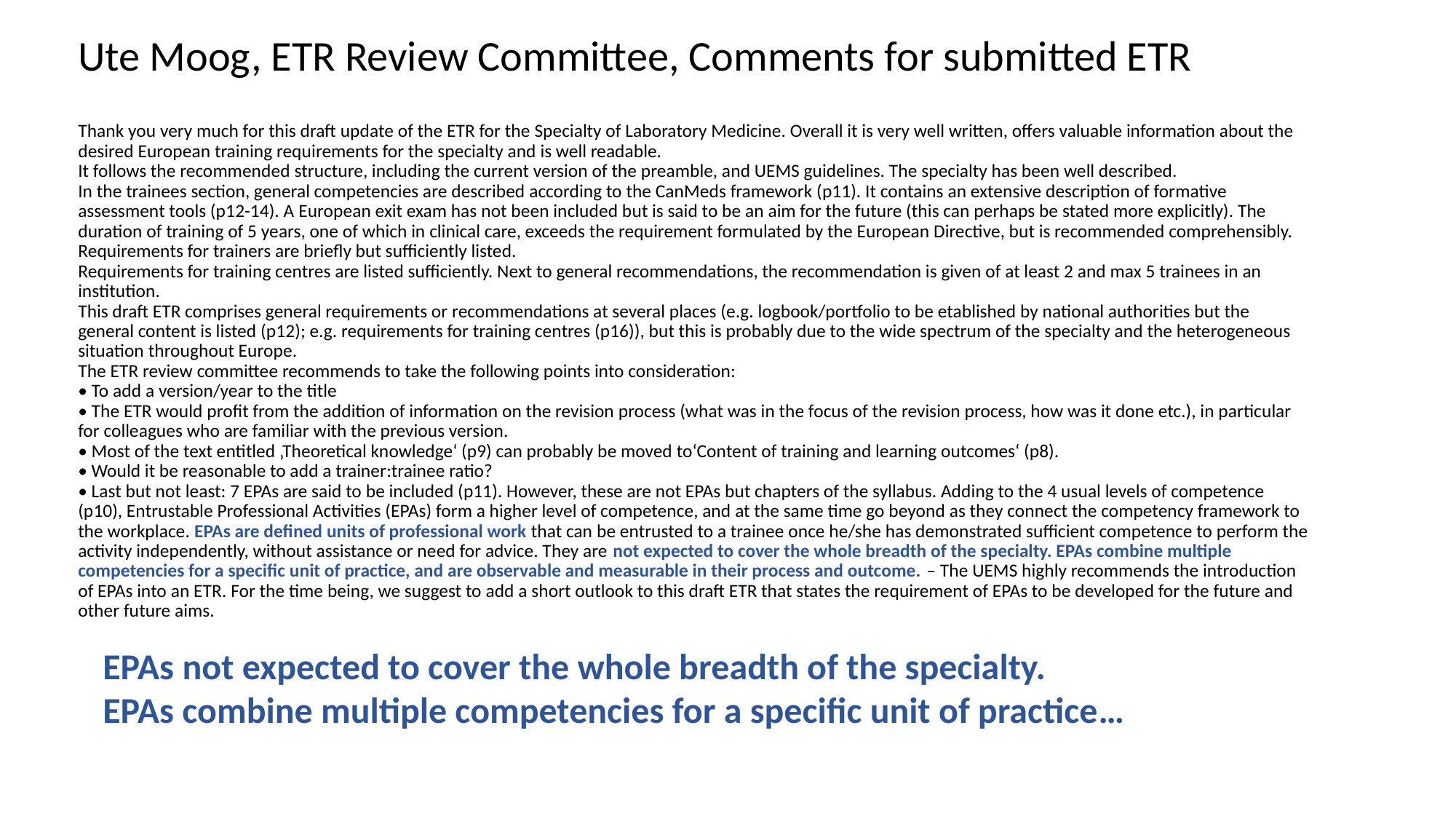

# Ute Moog, ETR Review Committee, Comments for submitted ETR
Thank you very much for this draft update of the ETR for the Specialty of Laboratory Medicine. Overall it is very well written, offers valuable information about the desired European training requirements for the specialty and is well readable.
It follows the recommended structure, including the current version of the preamble, and UEMS guidelines. The specialty has been well described.
In the trainees section, general competencies are described according to the CanMeds framework (p11). It contains an extensive description of formative assessment tools (p12-14). A European exit exam has not been included but is said to be an aim for the future (this can perhaps be stated more explicitly). The duration of training of 5 years, one of which in clinical care, exceeds the requirement formulated by the European Directive, but is recommended comprehensibly.
Requirements for trainers are briefly but sufficiently listed.
Requirements for training centres are listed sufficiently. Next to general recommendations, the recommendation is given of at least 2 and max 5 trainees in an institution.
This draft ETR comprises general requirements or recommendations at several places (e.g. logbook/portfolio to be etablished by national authorities but the general content is listed (p12); e.g. requirements for training centres (p16)), but this is probably due to the wide spectrum of the specialty and the heterogeneous situation throughout Europe.
The ETR review committee recommends to take the following points into consideration:
• To add a version/year to the title
• The ETR would profit from the addition of information on the revision process (what was in the focus of the revision process, how was it done etc.), in particular for colleagues who are familiar with the previous version.
• Most of the text entitled ‚Theoretical knowledge‘ (p9) can probably be moved to‘Content of training and learning outcomes‘ (p8).
• Would it be reasonable to add a trainer:trainee ratio?
• Last but not least: 7 EPAs are said to be included (p11). However, these are not EPAs but chapters of the syllabus. Adding to the 4 usual levels of competence (p10), Entrustable Professional Activities (EPAs) form a higher level of competence, and at the same time go beyond as they connect the competency framework to the workplace. EPAs are defined units of professional work that can be entrusted to a trainee once he/she has demonstrated sufficient competence to perform the activity independently, without assistance or need for advice. They are not expected to cover the whole breadth of the specialty. EPAs combine multiple competencies for a specific unit of practice, and are observable and measurable in their process and outcome. – The UEMS highly recommends the introduction of EPAs into an ETR. For the time being, we suggest to add a short outlook to this draft ETR that states the requirement of EPAs to be developed for the future and other future aims.
EPAs not expected to cover the whole breadth of the specialty.
EPAs combine multiple competencies for a specific unit of practice…